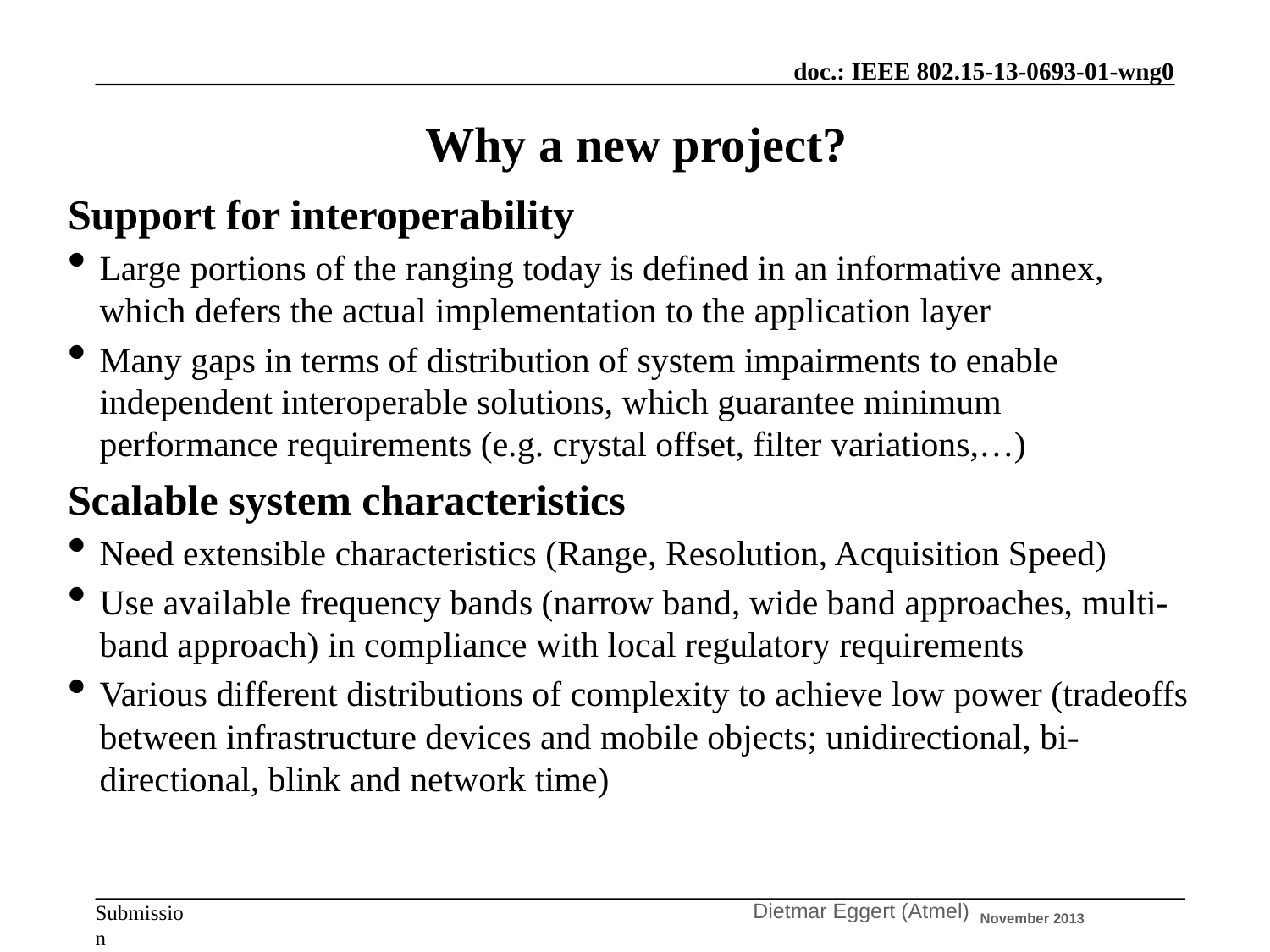

# Why a new project?
Support for interoperability
Large portions of the ranging today is defined in an informative annex, which defers the actual implementation to the application layer
Many gaps in terms of distribution of system impairments to enable independent interoperable solutions, which guarantee minimum performance requirements (e.g. crystal offset, filter variations,…)
Scalable system characteristics
Need extensible characteristics (Range, Resolution, Acquisition Speed)
Use available frequency bands (narrow band, wide band approaches, multi-band approach) in compliance with local regulatory requirements
Various different distributions of complexity to achieve low power (tradeoffs between infrastructure devices and mobile objects; unidirectional, bi-directional, blink and network time)
Dietmar Eggert (Atmel)
November 2013